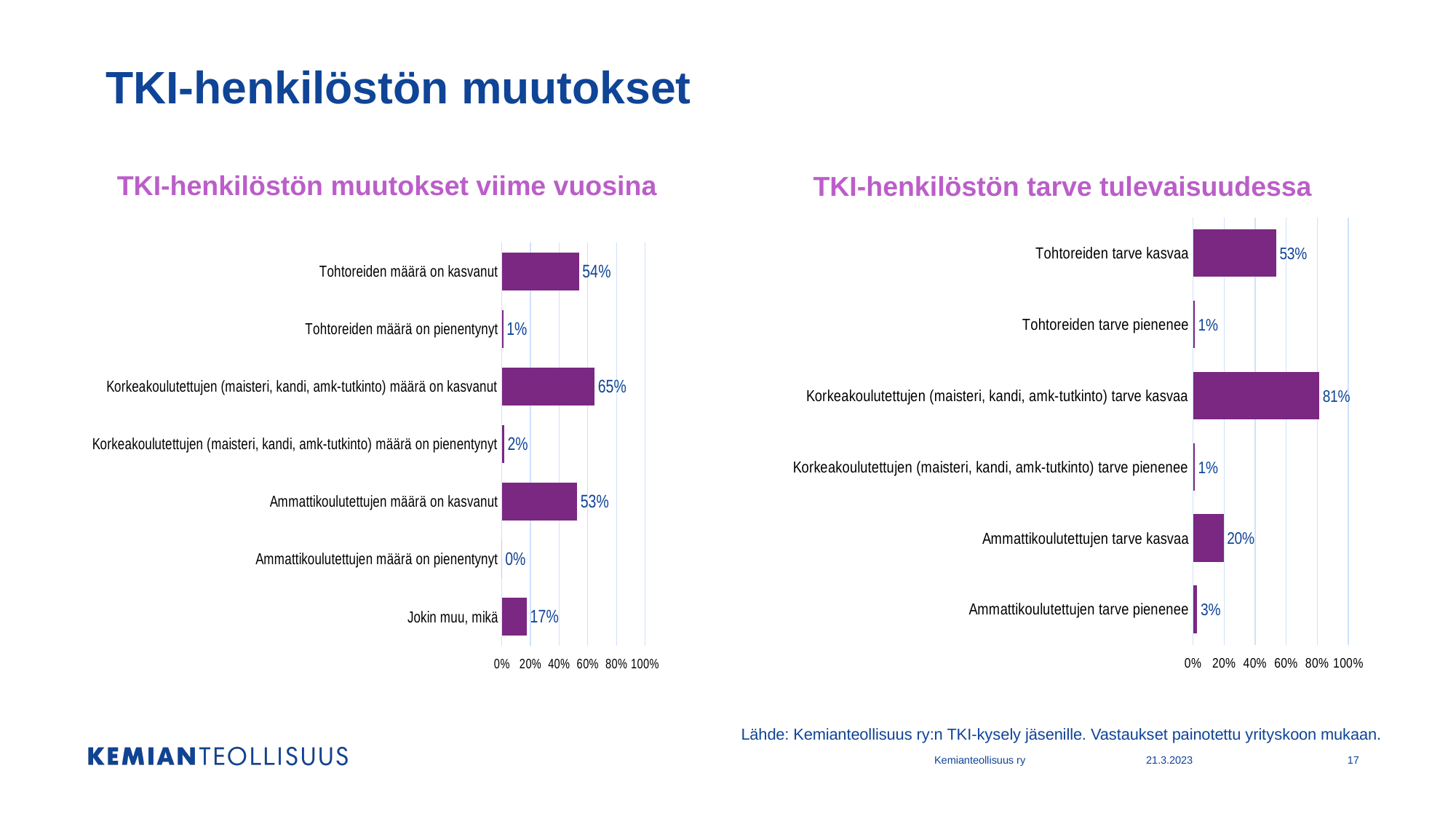

# TKI-henkilöstön muutokset
TKI-henkilöstön muutokset viime vuosina
TKI-henkilöstön tarve tulevaisuudessa

### Chart

| Category |  |
|---|---|
| Tohtoreiden tarve kasvaa | 0.5348643392906751 |
| Tohtoreiden tarve pienenee | 0.010093527178442448 |
| Korkeakoulutettujen (maisteri, kandi, amk-tutkinto) tarve kasvaa | 0.8126678396147792 |
| Korkeakoulutettujen (maisteri, kandi, amk-tutkinto) tarve pienenee | 0.010093527178442448 |
| Ammattikoulutettujen tarve kasvaa | 0.19687008056301508 |
| Ammattikoulutettujen tarve pienenee | 0.026669136031113993 |

### Chart

| Category |  |
|---|---|
| Tohtoreiden määrä on kasvanut | 0.5391239929623113 |
| Tohtoreiden määrä on pienentynyt | 0.009260116677470136 |
| Korkeakoulutettujen (maisteri, kandi, amk-tutkinto) määrä on kasvanut | 0.6483007685896842 |
| Korkeakoulutettujen (maisteri, kandi, amk-tutkinto) määrä on pienentynyt | 0.016760811186220945 |
| Ammattikoulutettujen määrä on kasvanut | 0.5260672284470784 |
| Ammattikoulutettujen määrä on pienentynyt | 0.0 |
| Jokin muu, mikä | 0.17455319937031208 |
Lähde: Kemianteollisuus ry:n TKI-kysely jäsenille. Vastaukset painotettu yrityskoon mukaan.
Kemianteollisuus ry
21.3.2023
17